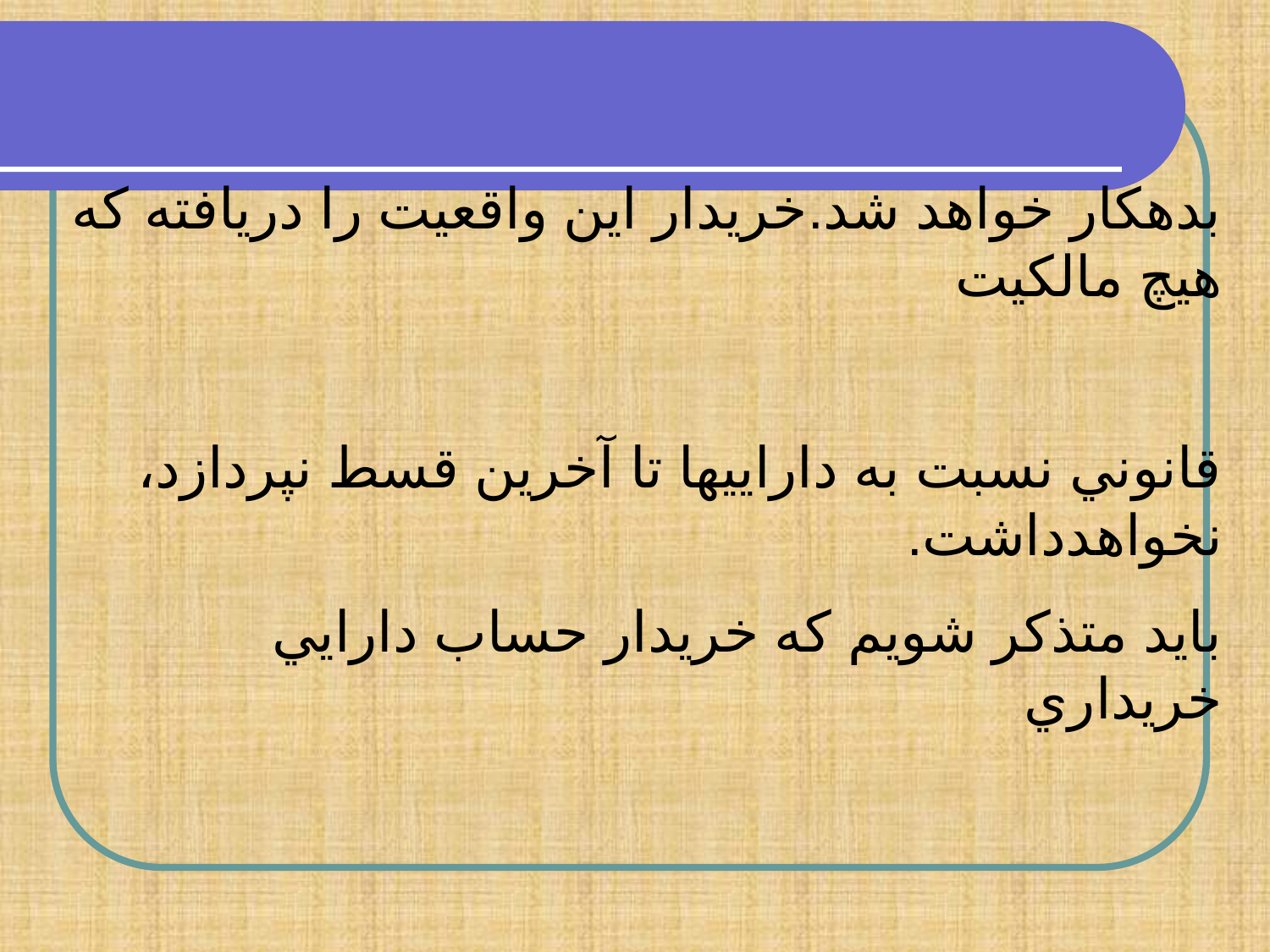

بدهكار خواهد شد.خريدار اين واقعيت را دريافته كه هيچ مالكيت

قانوني نسبت به داراييها تا آخرين قسط نپردازد، نخواهدداشت.
بايد متذكر شويم كه خريدار حساب دارايي خريداري